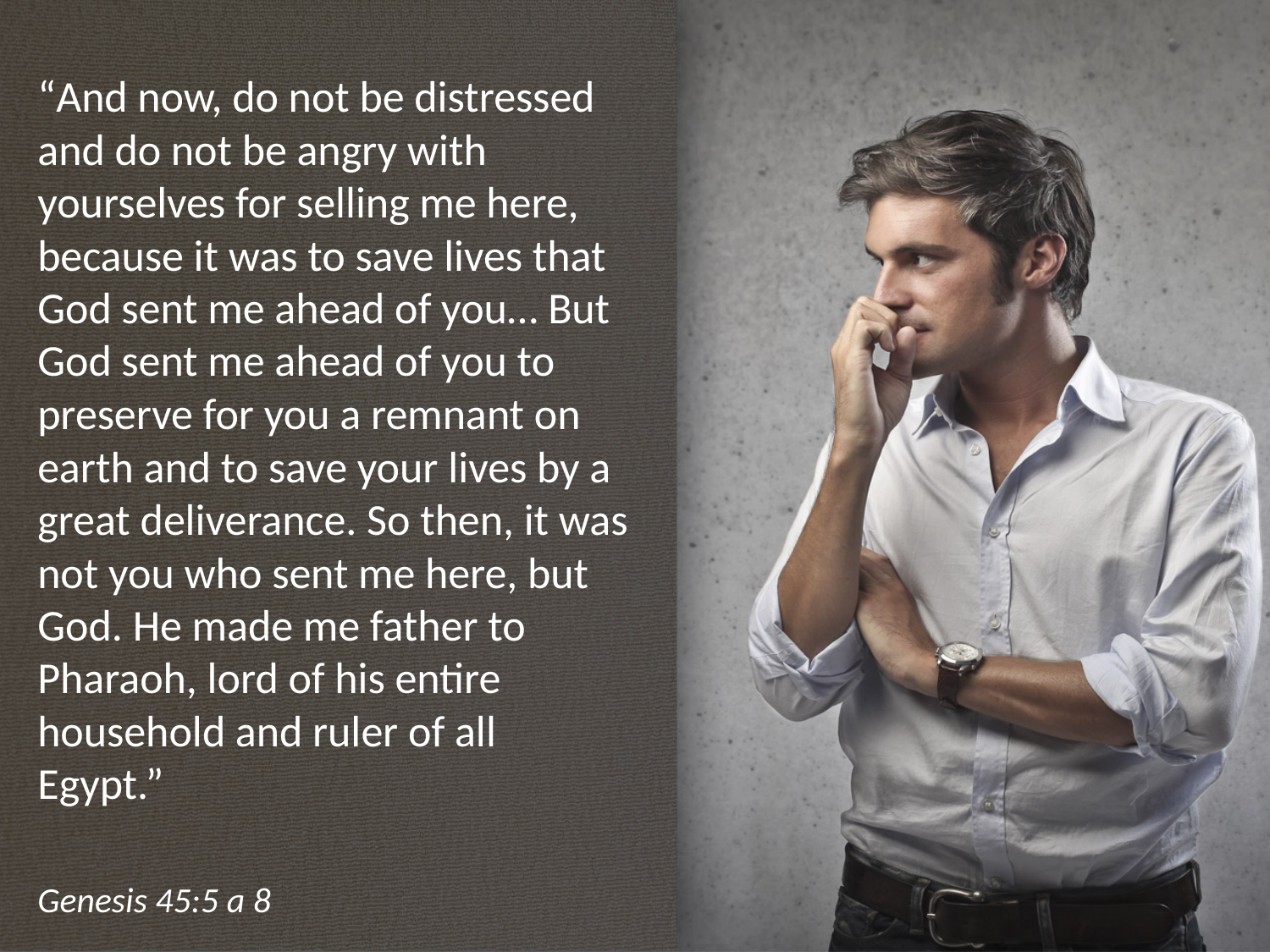

“And now, do not be distressed and do not be angry with yourselves for selling me here, because it was to save lives that God sent me ahead of you… But God sent me ahead of you to preserve for you a remnant on earth and to save your lives by a great deliverance. So then, it was not you who sent me here, but God. He made me father to Pharaoh, lord of his entire household and ruler of all Egypt.”

Genesis 45:5 a 8